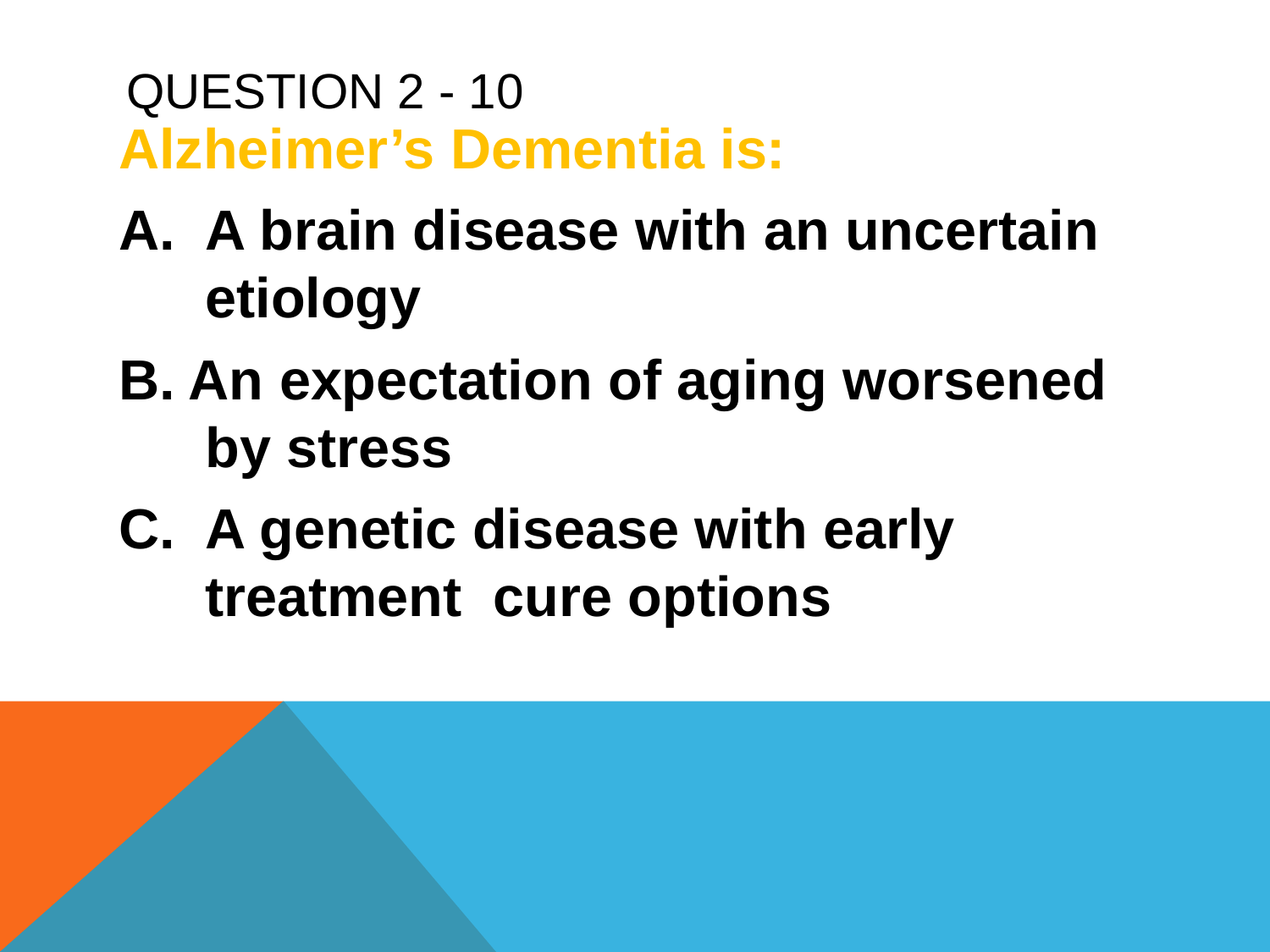

# Question 2 - 10
Alzheimer’s Dementia is:
A brain disease with an uncertain etiology
B. An expectation of aging worsened by stress
A genetic disease with early     treatment  cure options